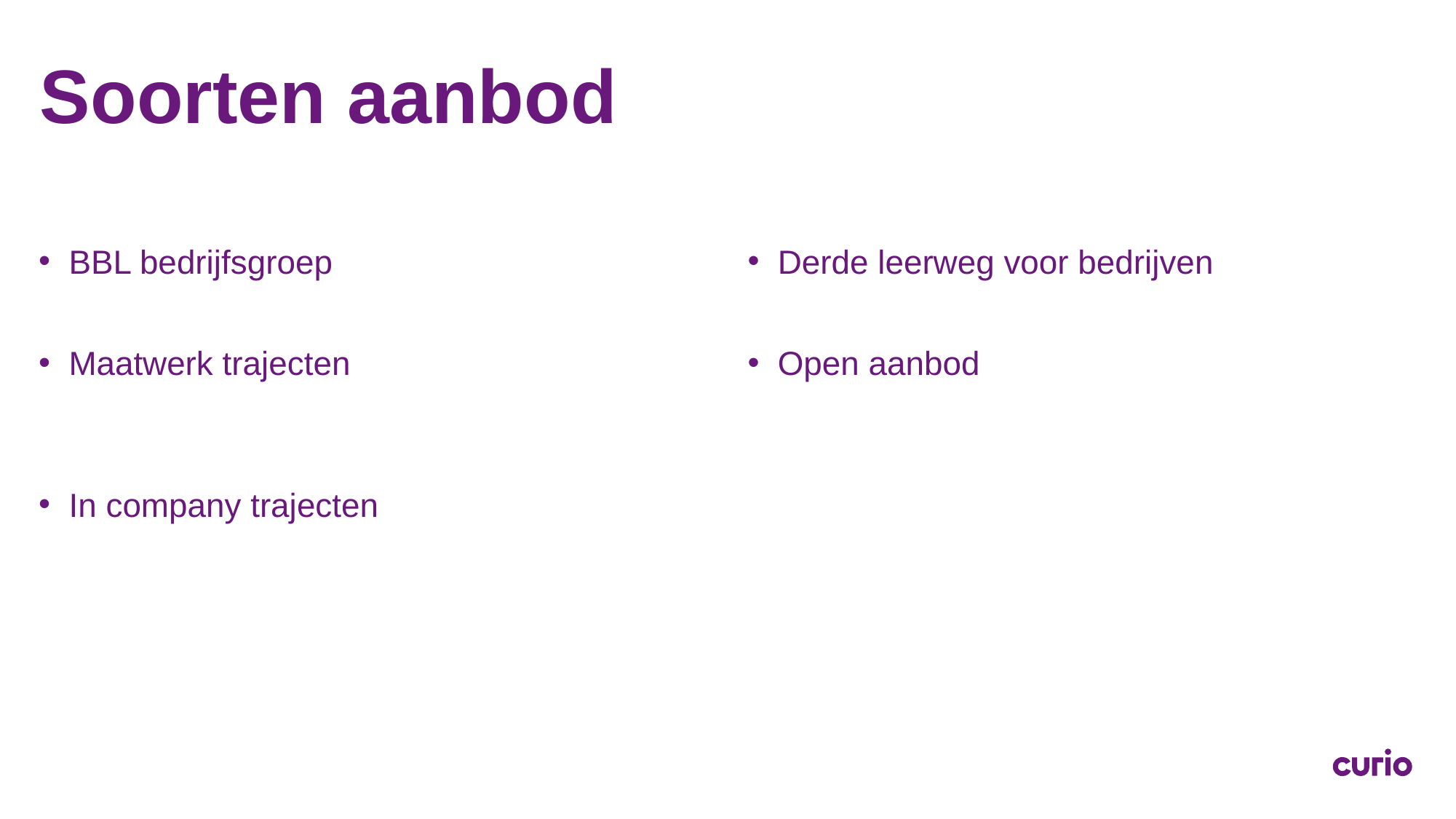

# Soorten aanbod
BBL bedrijfsgroep

Maatwerk trajecten

In company trajecten

Derde leerweg voor bedrijven

Open aanbod

1 november 2019